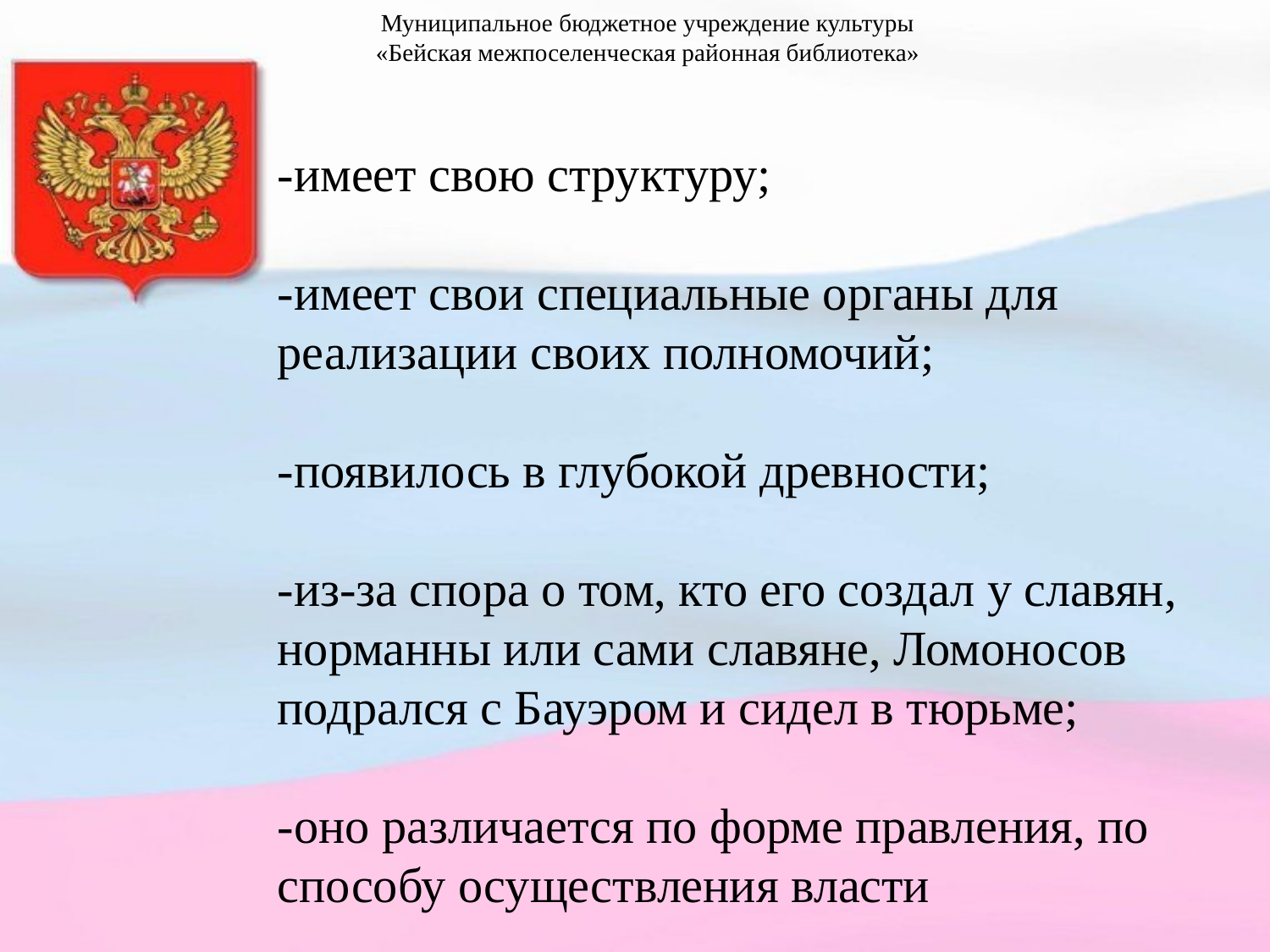

Муниципальное бюджетное учреждение культуры
«Бейская межпоселенческая районная библиотека»
-имеет свою структуру;

-имеет свои специальные органы для реализации своих полномочий;

-появилось в глубокой древности;

-из-за спора о том, кто его создал у славян, норманны или сами славяне, Ломоносов подрался с Бауэром и сидел в тюрьме;

-оно различается по форме правления, по способу осуществления власти